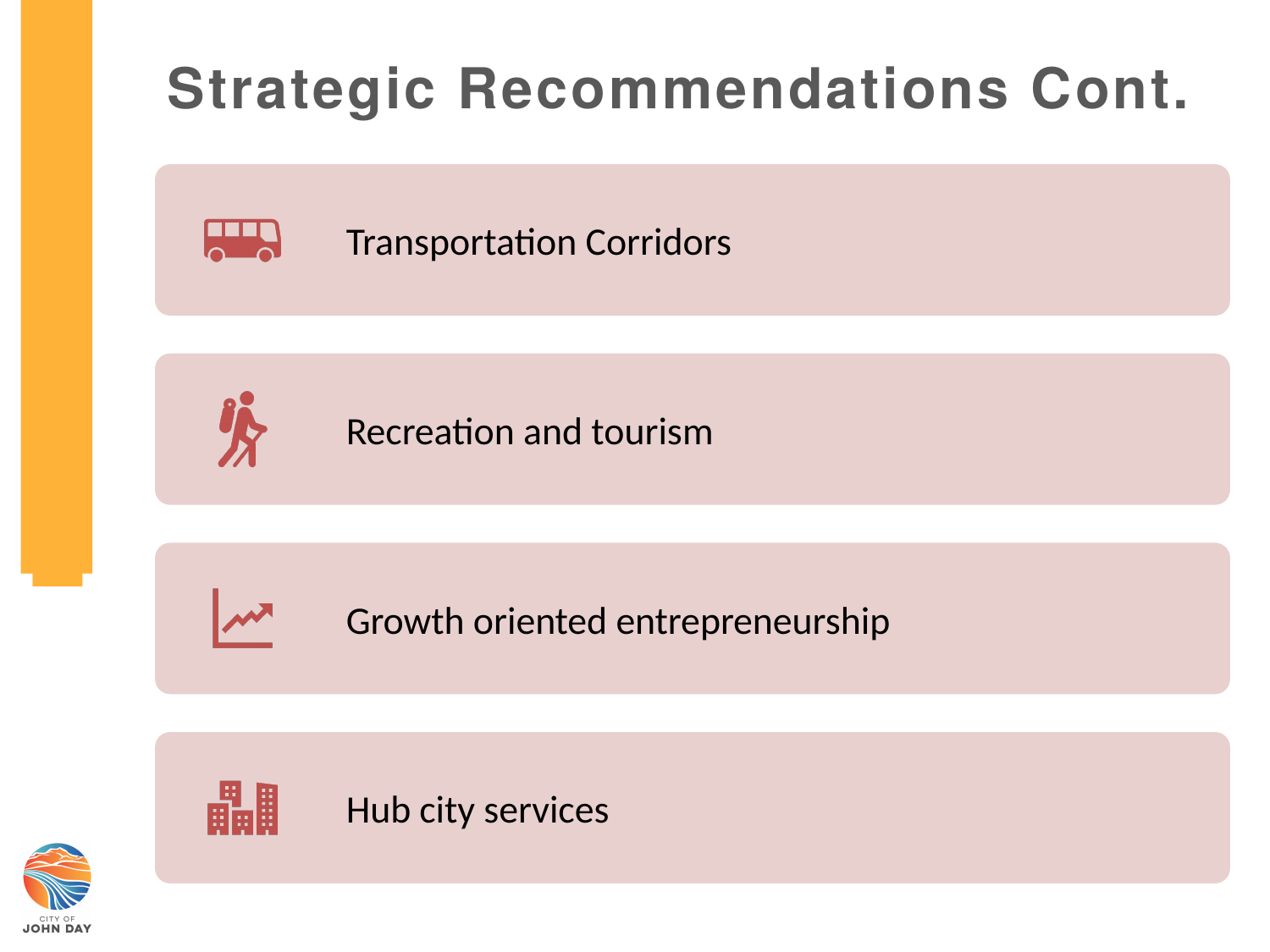

GRO PROGRAM FINDNGS – Recommendations

# Strategic Recommendations Cont.
Transportation Corridors
Recreation and tourism
Growth oriented entrepreneurship
Hub city services